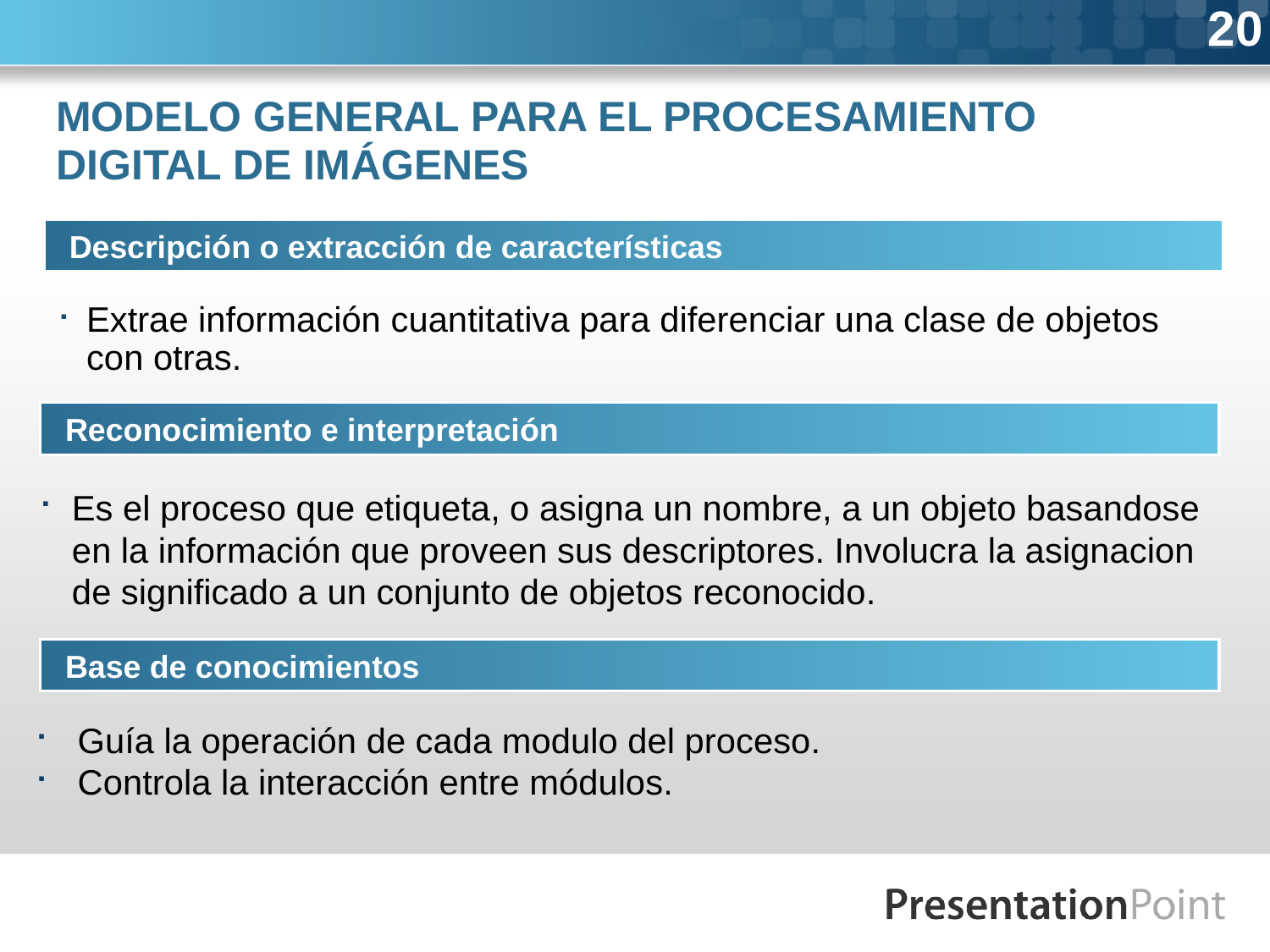

20
# MODELO GENERAL PARA EL PROCESAMIENTO DIGITAL DE IMÁGENES
Descripción o extracción de características
Extrae información cuantitativa para diferenciar una clase de objetos con otras.
Reconocimiento e interpretación
Es el proceso que etiqueta, o asigna un nombre, a un objeto basandose en la información que proveen sus descriptores. Involucra la asignacion de significado a un conjunto de objetos reconocido.

Base de conocimientos
 Guía la operación de cada modulo del proceso.
 Controla la interacción entre módulos.